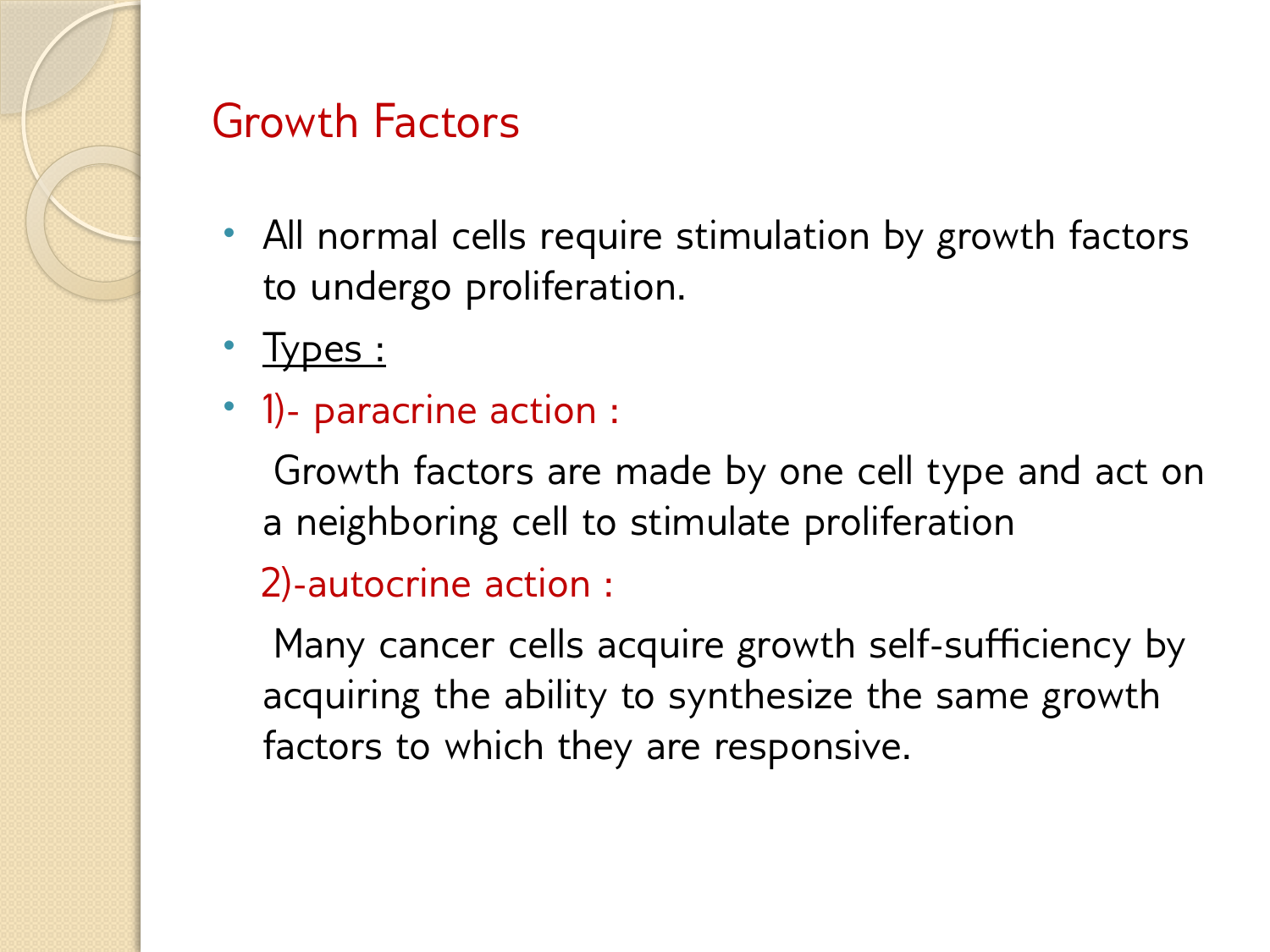

# Growth Factors
All normal cells require stimulation by growth factors to undergo proliferation.
Types :
1)- paracrine action :
    Growth factors are made by one cell type and act on a neighboring cell to stimulate proliferation
   2)-autocrine action :
    Many cancer cells acquire growth self-sufficiency by acquiring the ability to synthesize the same growth factors to which they are responsive.